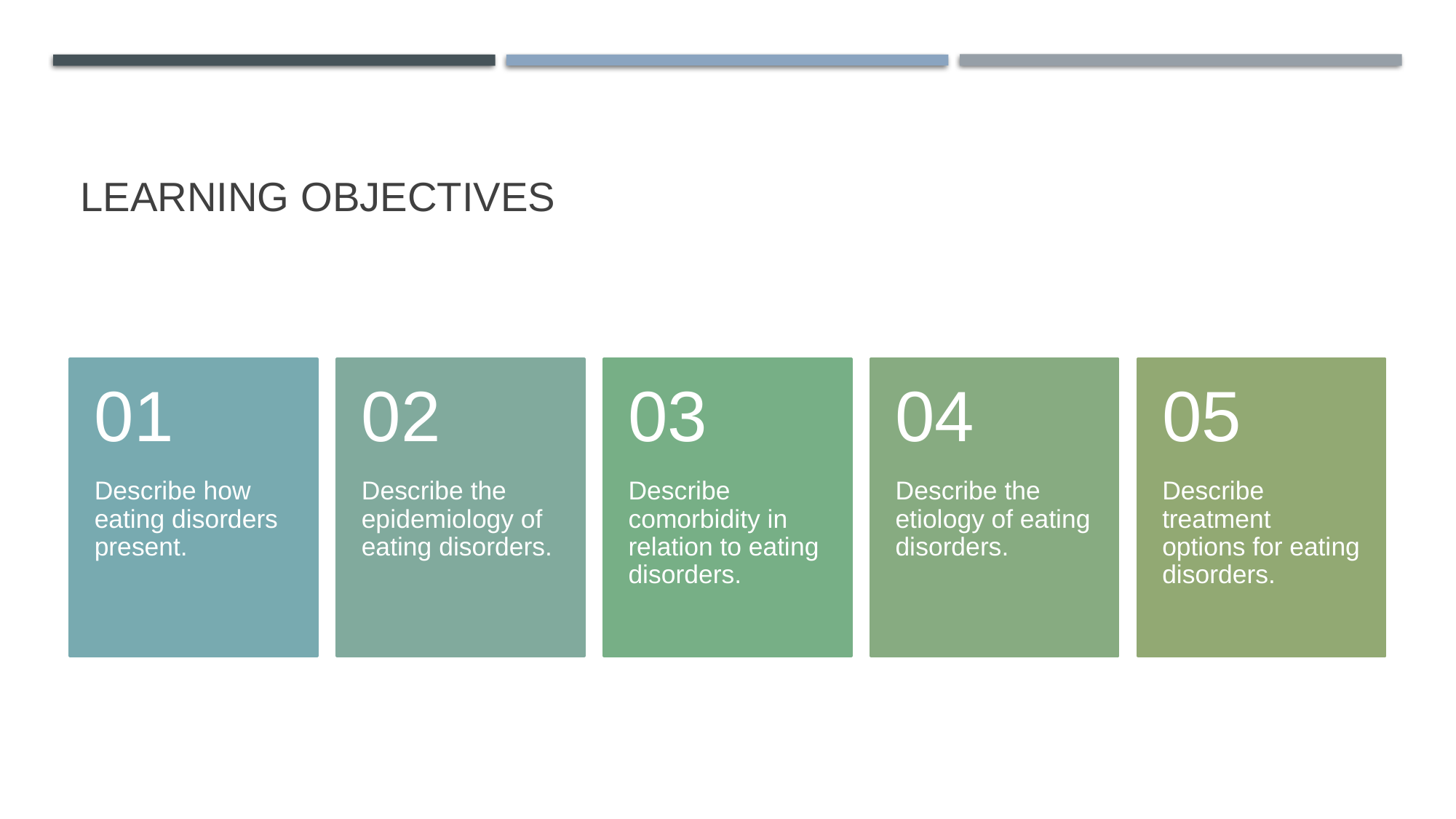

# Learning Objectives
Describe how eating disorders present.
01
Describe the epidemiology of eating disorders.
02
Describe comorbidity in relation to eating disorders.
03
Describe the etiology of eating disorders.
04
Describe treatment options for eating disorders.
05